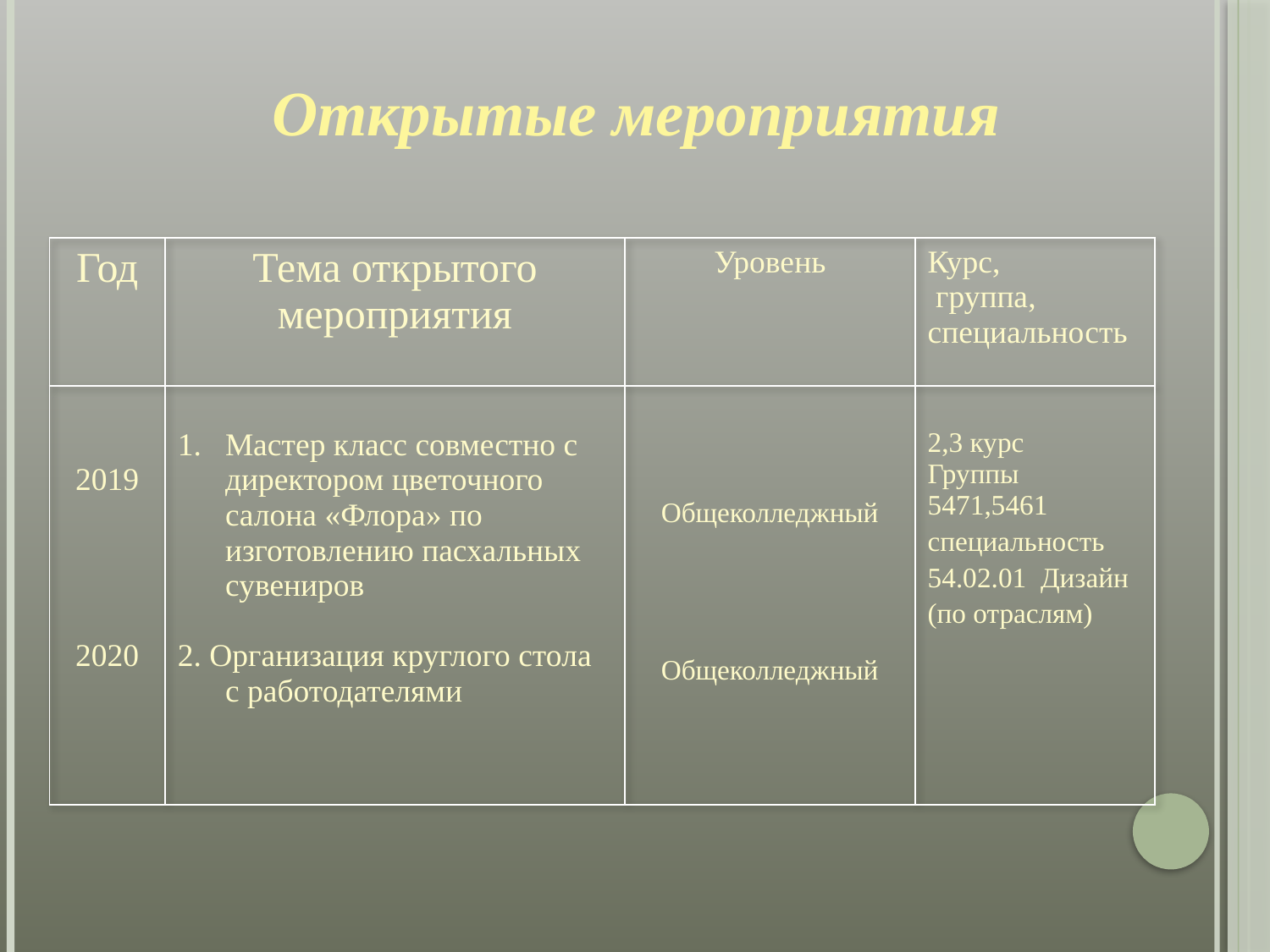

Открытые мероприятия

| Год | Тема открытого мероприятия | Уровень | Курс, группа, специальность |
| --- | --- | --- | --- |
| 2019 2020 | Мастер класс совместно с директором цветочного салона «Флора» по изготовлению пасхальных сувениров 2. Организация круглого стола с работодателями | Общеколледжный Общеколледжный | 2,3 курс Группы 5471,5461 специальность 54.02.01 Дизайн (по отраслям) |